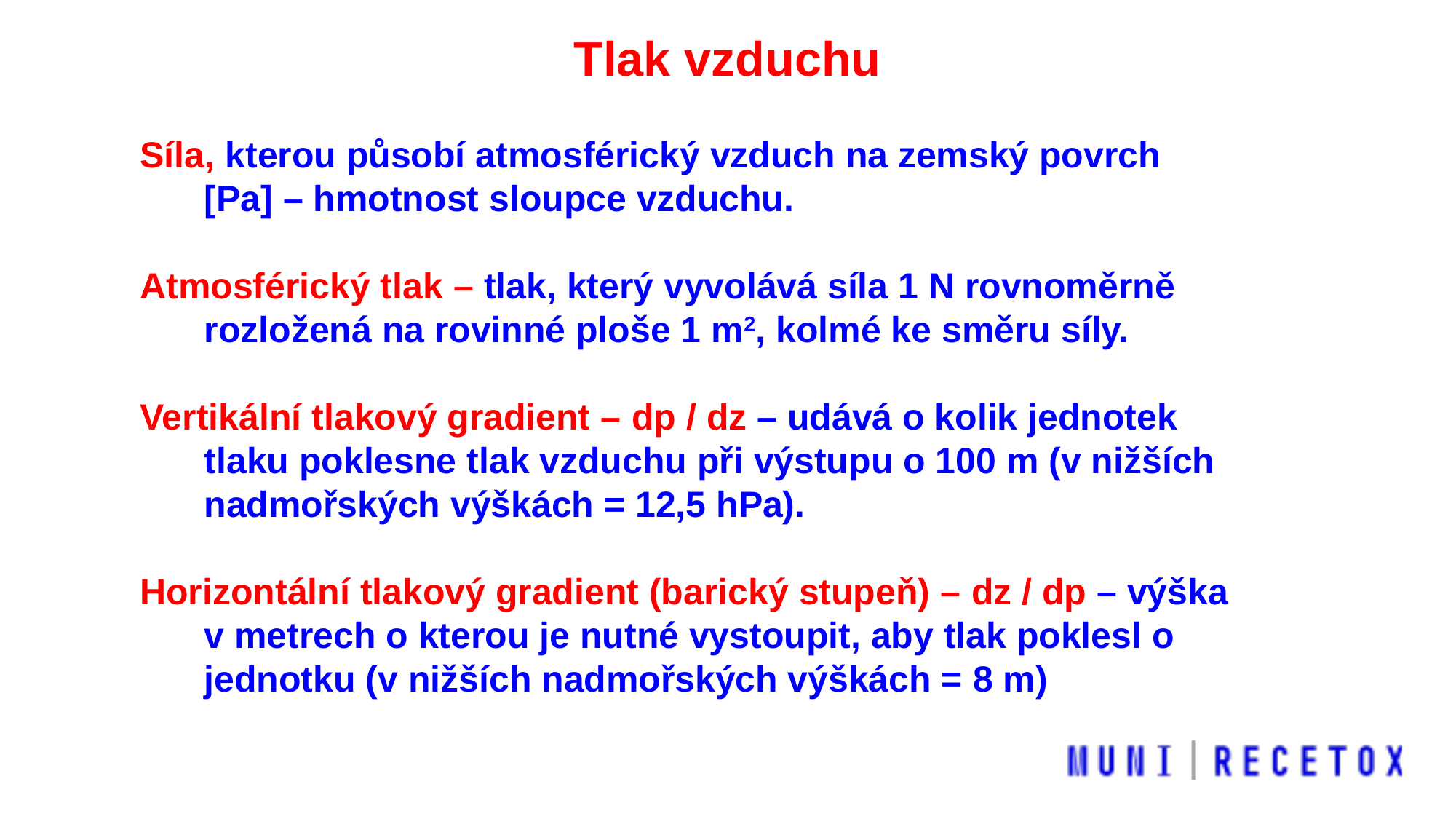

Tlak vzduchu
Síla, kterou působí atmosférický vzduch na zemský povrch [Pa] – hmotnost sloupce vzduchu.

Atmosférický tlak – tlak, který vyvolává síla 1 N rovnoměrně rozložená na rovinné ploše 1 m2, kolmé ke směru síly.

Vertikální tlakový gradient – dp / dz – udává o kolik jednotek tlaku poklesne tlak vzduchu při výstupu o 100 m (v nižších nadmořských výškách = 12,5 hPa).

Horizontální tlakový gradient (barický stupeň) – dz / dp – výška v metrech o kterou je nutné vystoupit, aby tlak poklesl o jednotku (v nižších nadmořských výškách = 8 m)